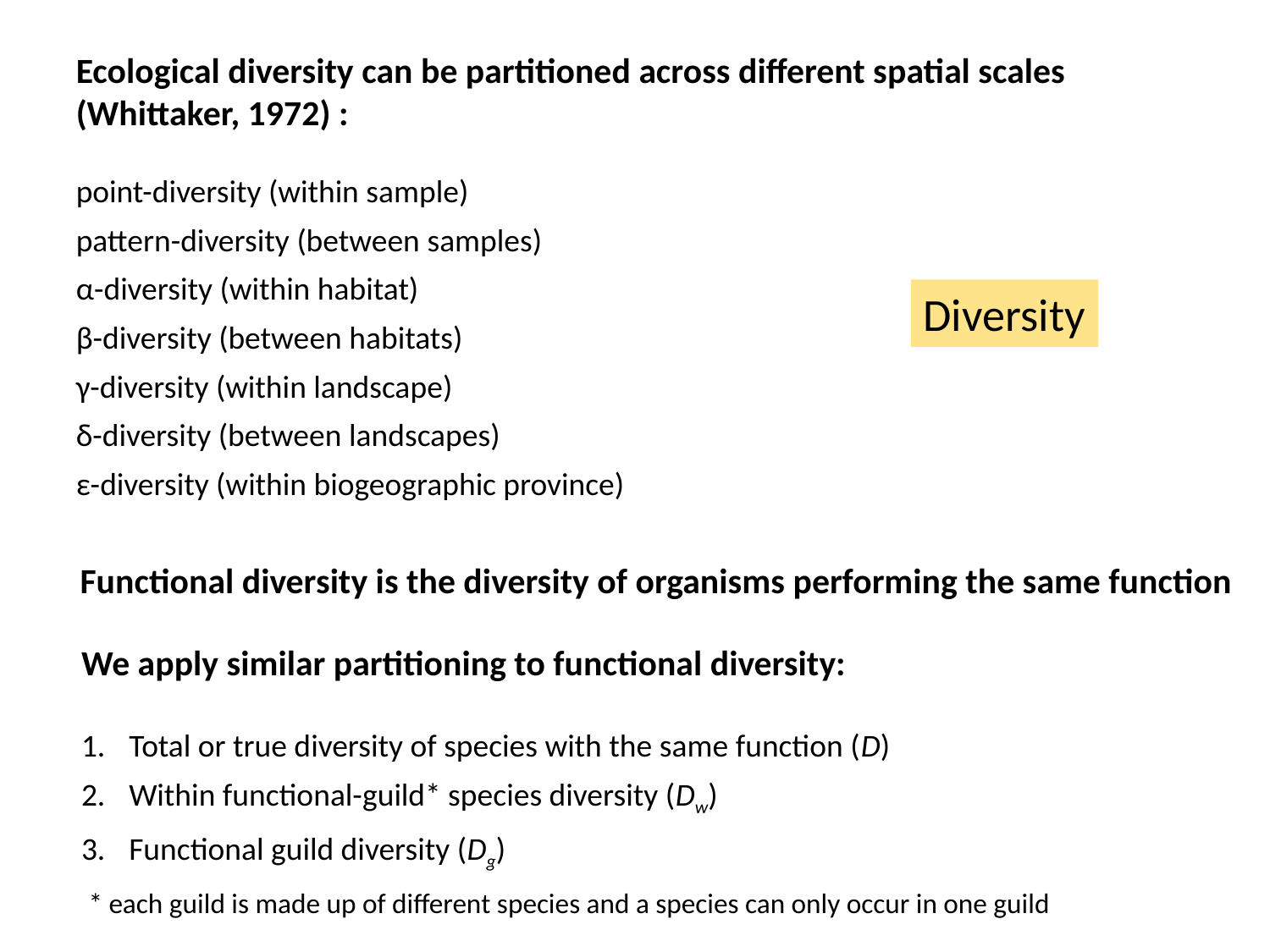

Ecological diversity can be partitioned across different spatial scales (Whittaker, 1972) :

point-diversity (within sample)
pattern-diversity (between samples)
α-diversity (within habitat)
β-diversity (between habitats)
γ-diversity (within landscape)
δ-diversity (between landscapes)
ε-diversity (within biogeographic province)
Diversity
Functional diversity is the diversity of organisms performing the same function
We apply similar partitioning to functional diversity:

Total or true diversity of species with the same function (D)
Within functional-guild* species diversity (Dw)
Functional guild diversity (Dg)
 * each guild is made up of different species and a species can only occur in one guild